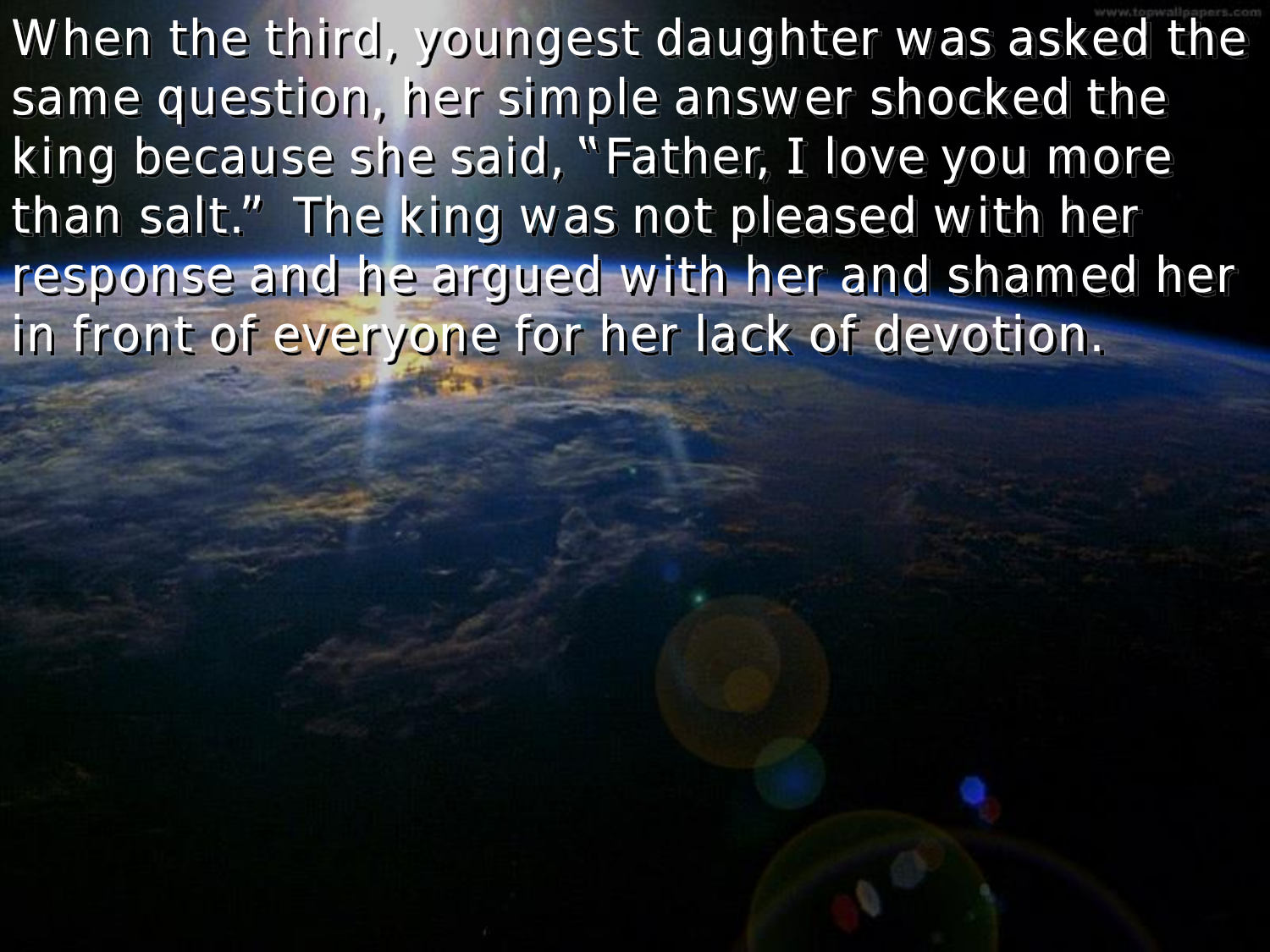

When the third, youngest daughter was asked the same question, her simple answer shocked the king because she said, “Father, I love you more than salt.”  The king was not pleased with her response and he argued with her and shamed her in front of everyone for her lack of devotion.